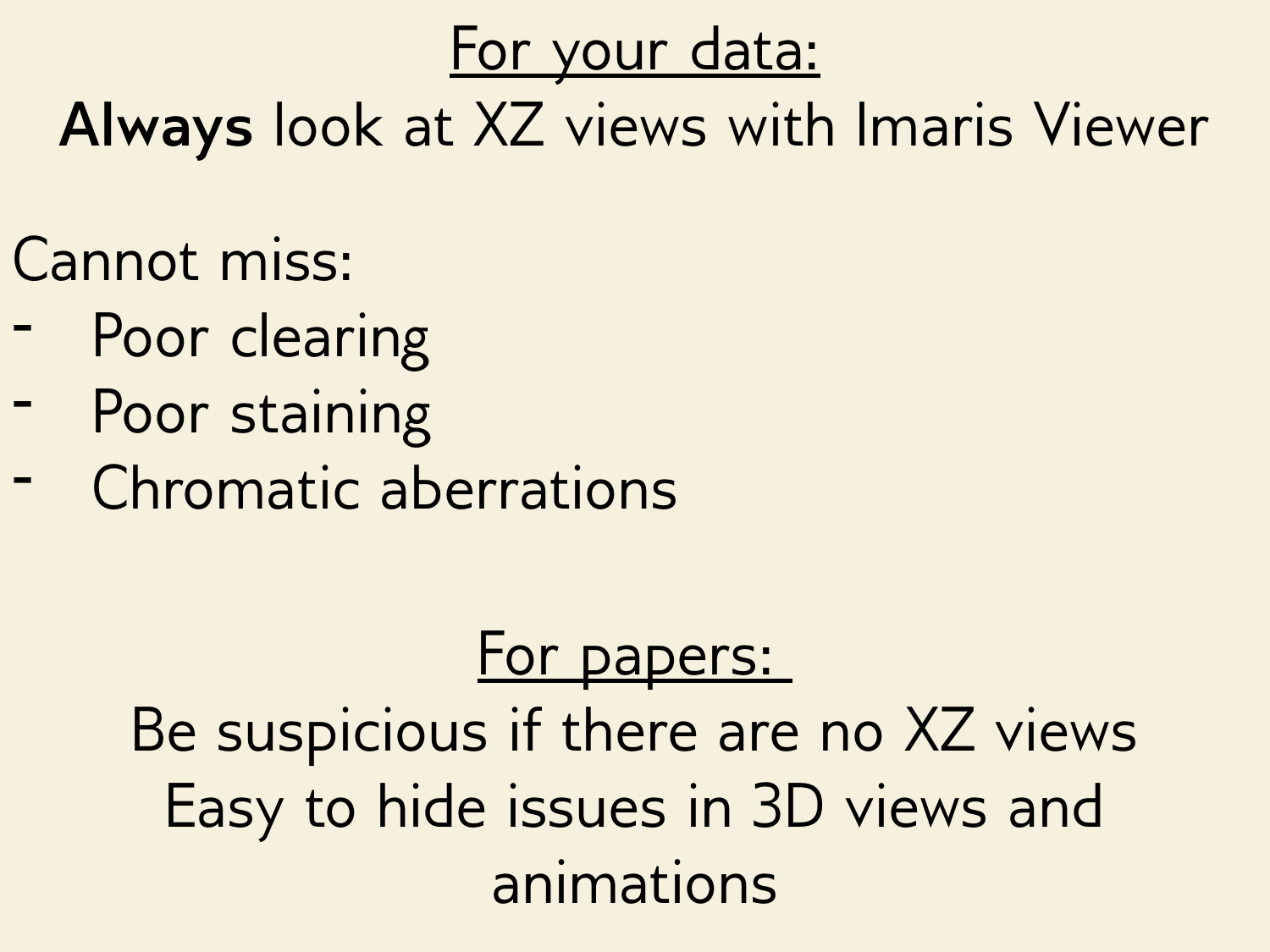

For your data:
Always look at XZ views with Imaris Viewer
Cannot miss:
Poor clearing
Poor staining
Chromatic aberrations
For papers:
Be suspicious if there are no XZ views
Easy to hide issues in 3D views and animations